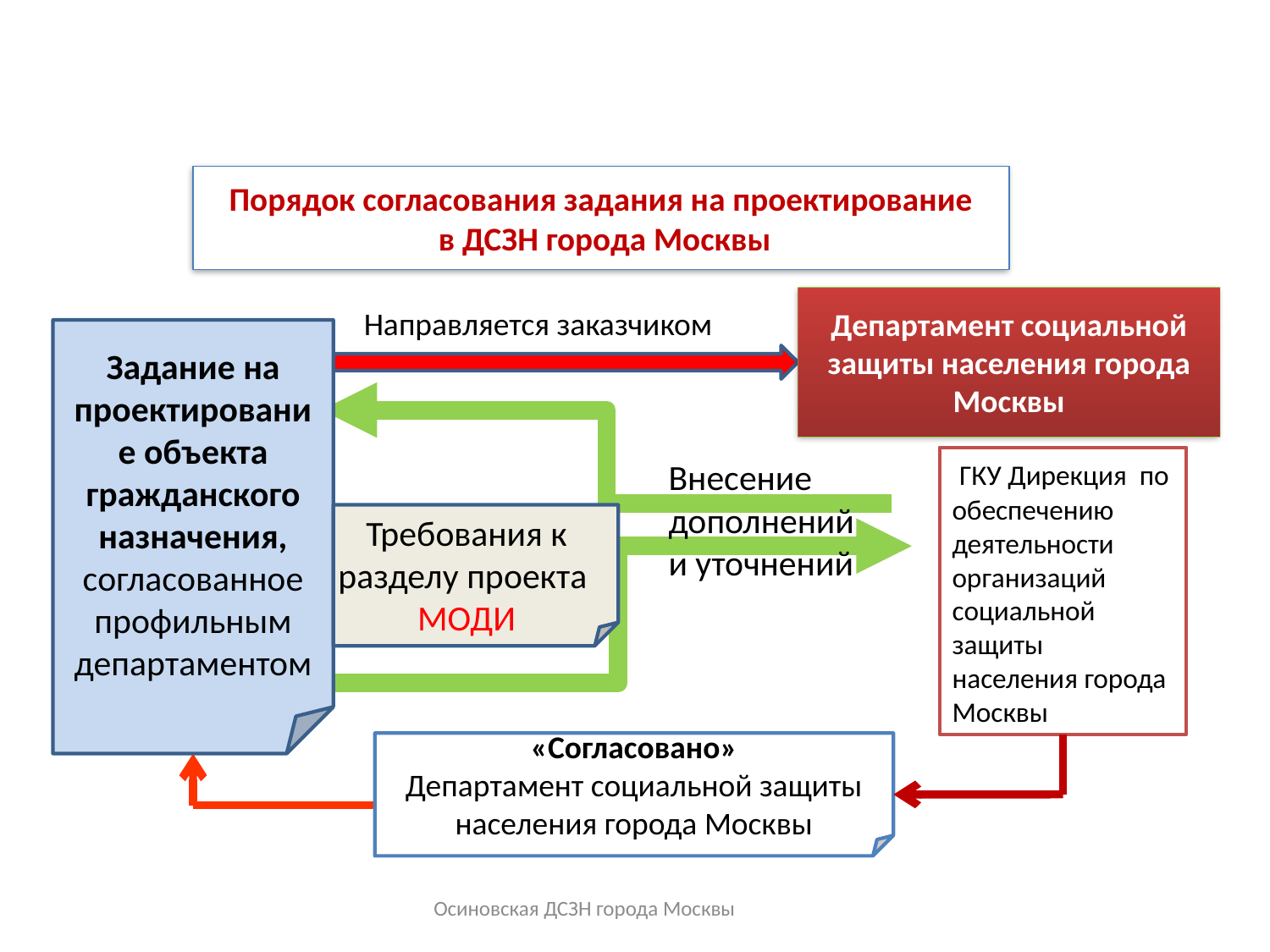

# Порядок согласования задания на проектирование в ДСЗН города Москвы
Департамент социальной защиты населения города Москвы
Направляется заказчиком
Задание на проектирование объекта гражданского назначения, согласованное профильным департаментом

 ГКУ Дирекция  по обеспечению деятельности организаций социальной защиты населения города Москвы
Внесение дополнений
и уточнений
Требования к разделу проекта
МОДИ

«Согласовано»
Департамент социальной защиты населения города Москвы
Осиновская ДСЗН города Москвы